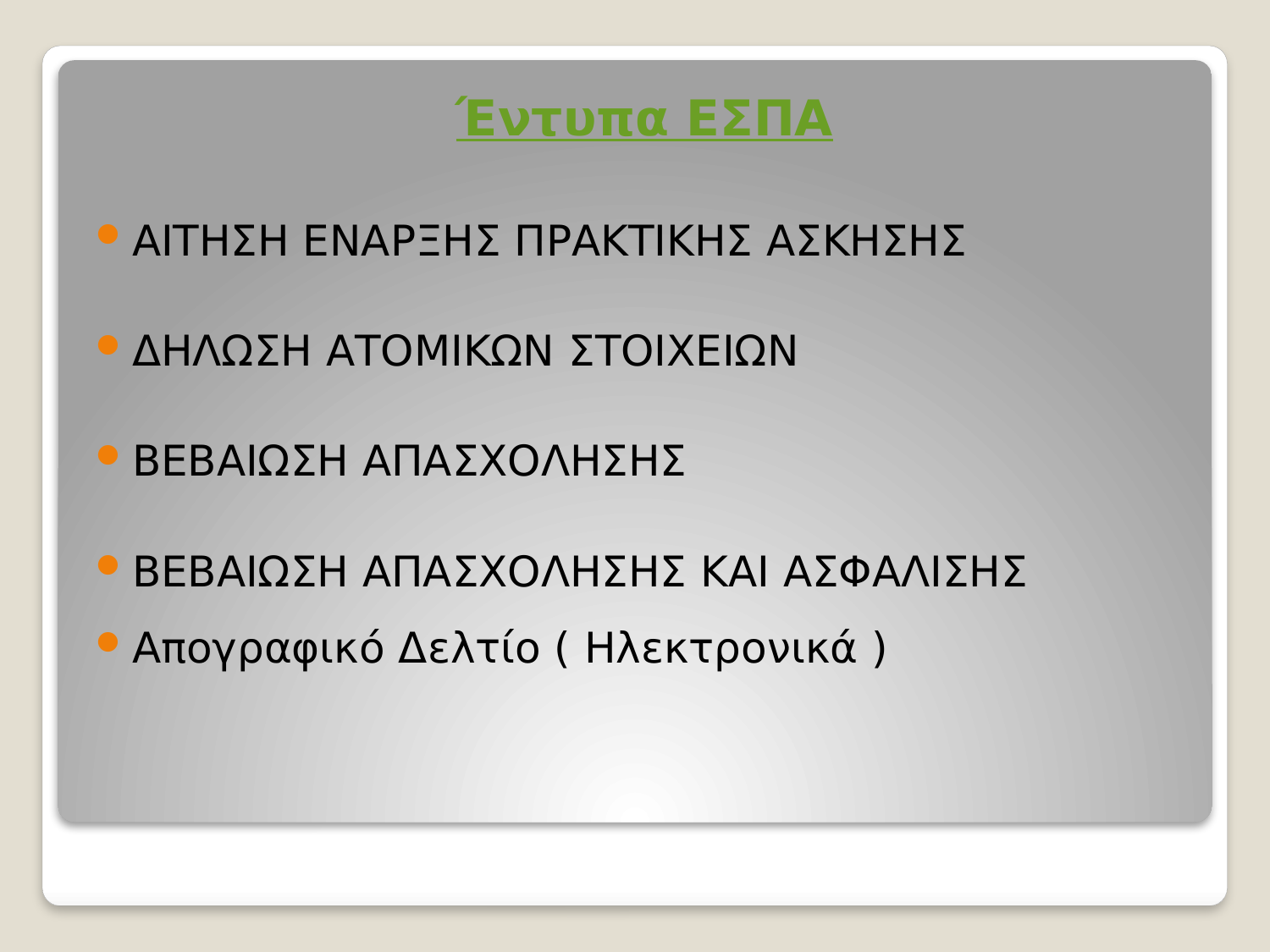

Έντυπα ΕΣΠΑ

ΑΙΤΗΣΗ ΕΝΑΡΞΗΣ ΠΡΑΚΤΙΚΗΣ ΑΣΚΗΣΗΣ

ΔΗΛΩΣΗ ΑΤΟΜΙΚΩΝ ΣΤΟΙΧΕΙΩΝ

ΒΕΒΑΙΩΣΗ ΑΠΑΣΧΟΛΗΣΗΣ

ΒΕΒΑΙΩΣΗ ΑΠΑΣΧΟΛΗΣΗΣ ΚΑΙ ΑΣΦΑΛΙΣΗΣ
Απογραφικό Δελτίο ( Ηλεκτρονικά )

#